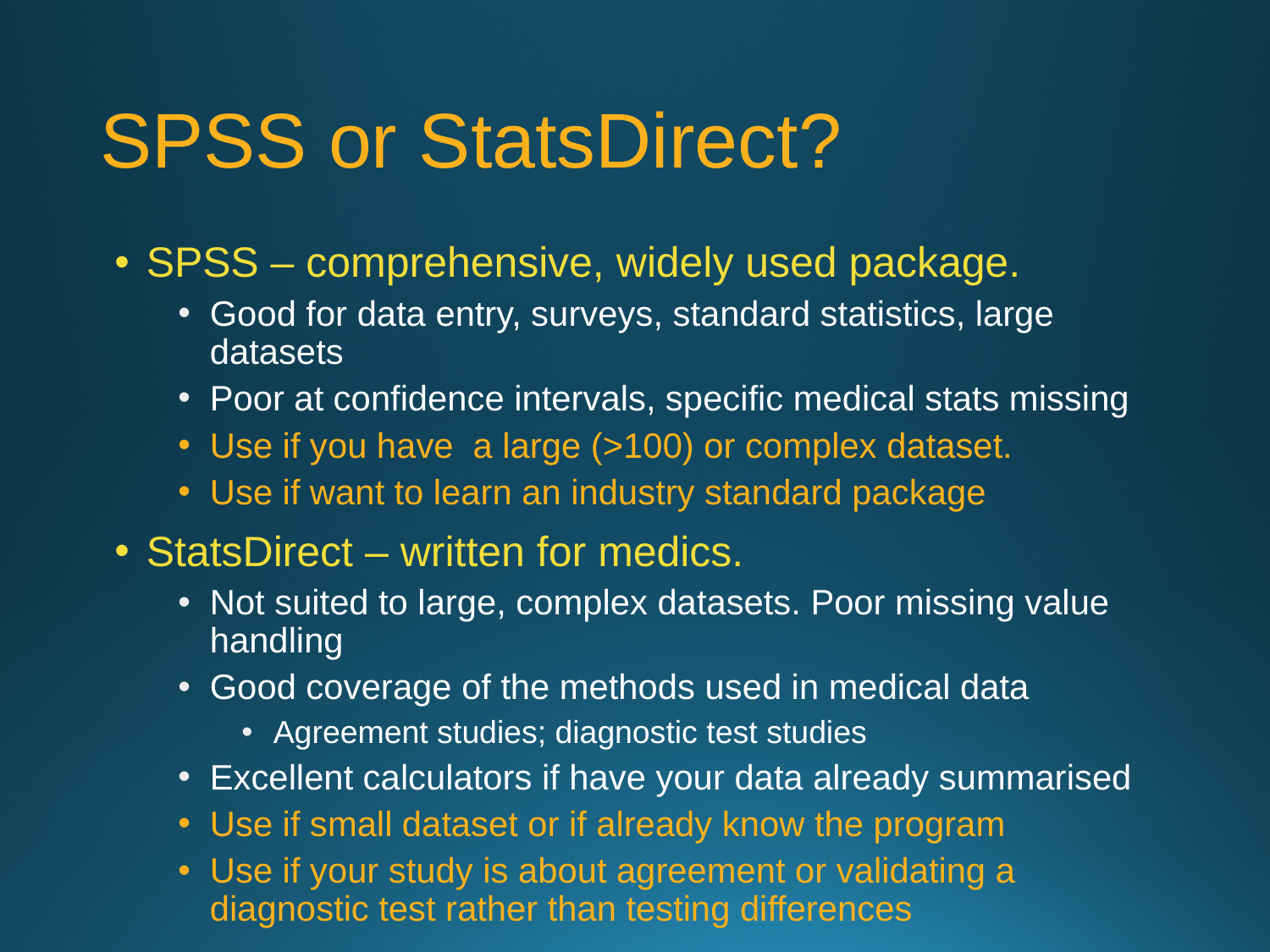

# SPSS or StatsDirect?
SPSS – comprehensive, widely used package.
Good for data entry, surveys, standard statistics, large datasets
Poor at confidence intervals, specific medical stats missing
Use if you have  a large (>100) or complex dataset.
Use if want to learn an industry standard package
StatsDirect – written for medics.
Not suited to large, complex datasets. Poor missing value handling
Good coverage of the methods used in medical data
Agreement studies; diagnostic test studies
Excellent calculators if have your data already summarised
Use if small dataset or if already know the program
Use if your study is about agreement or validating a diagnostic test rather than testing differences